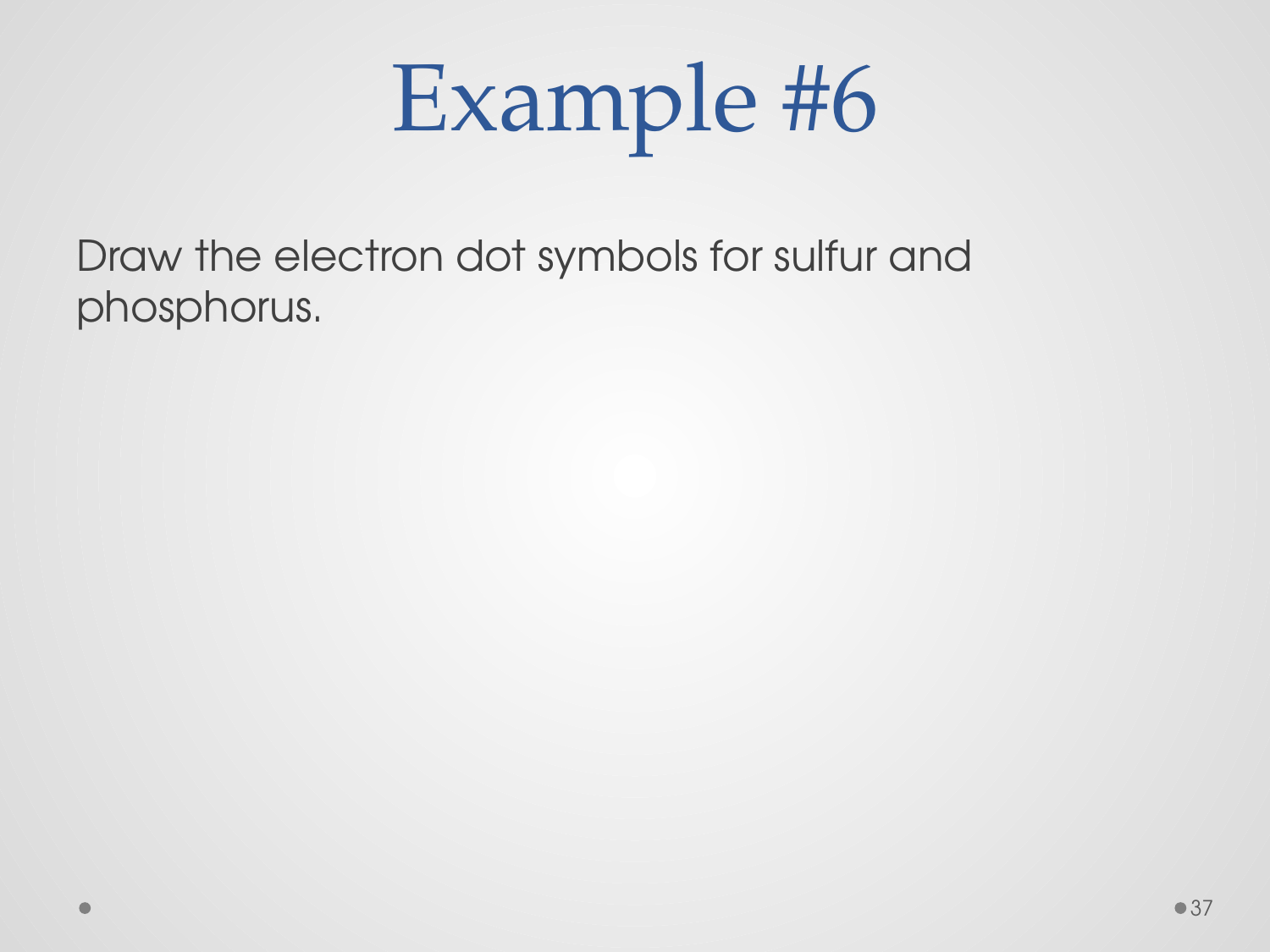

# Example #6
Draw the electron dot symbols for sulfur and phosphorus.
37